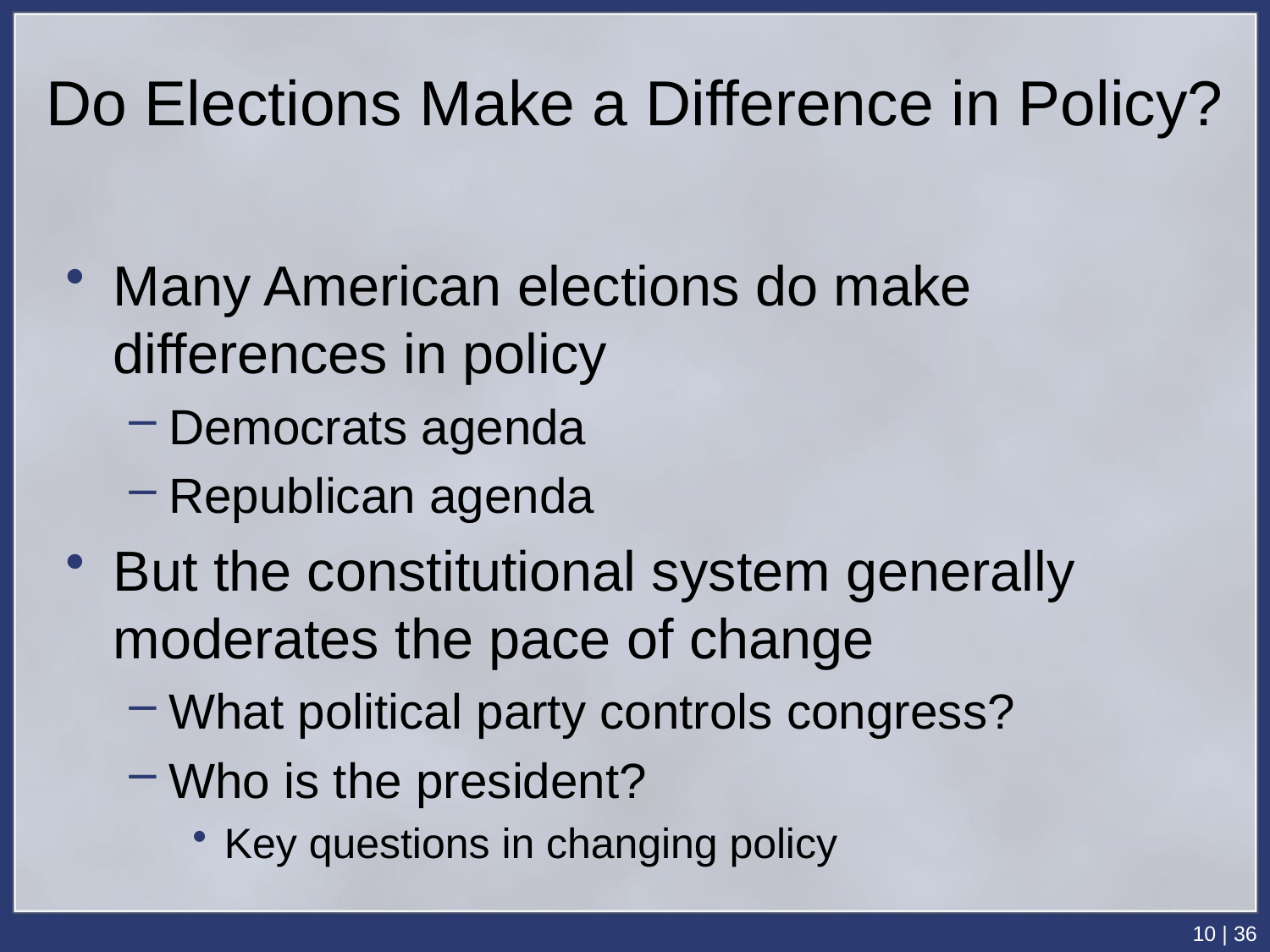

# Do Elections Make a Difference in Policy?
Many American elections do make differences in policy
Democrats agenda
Republican agenda
But the constitutional system generally moderates the pace of change
What political party controls congress?
Who is the president?
Key questions in changing policy
10 | 36